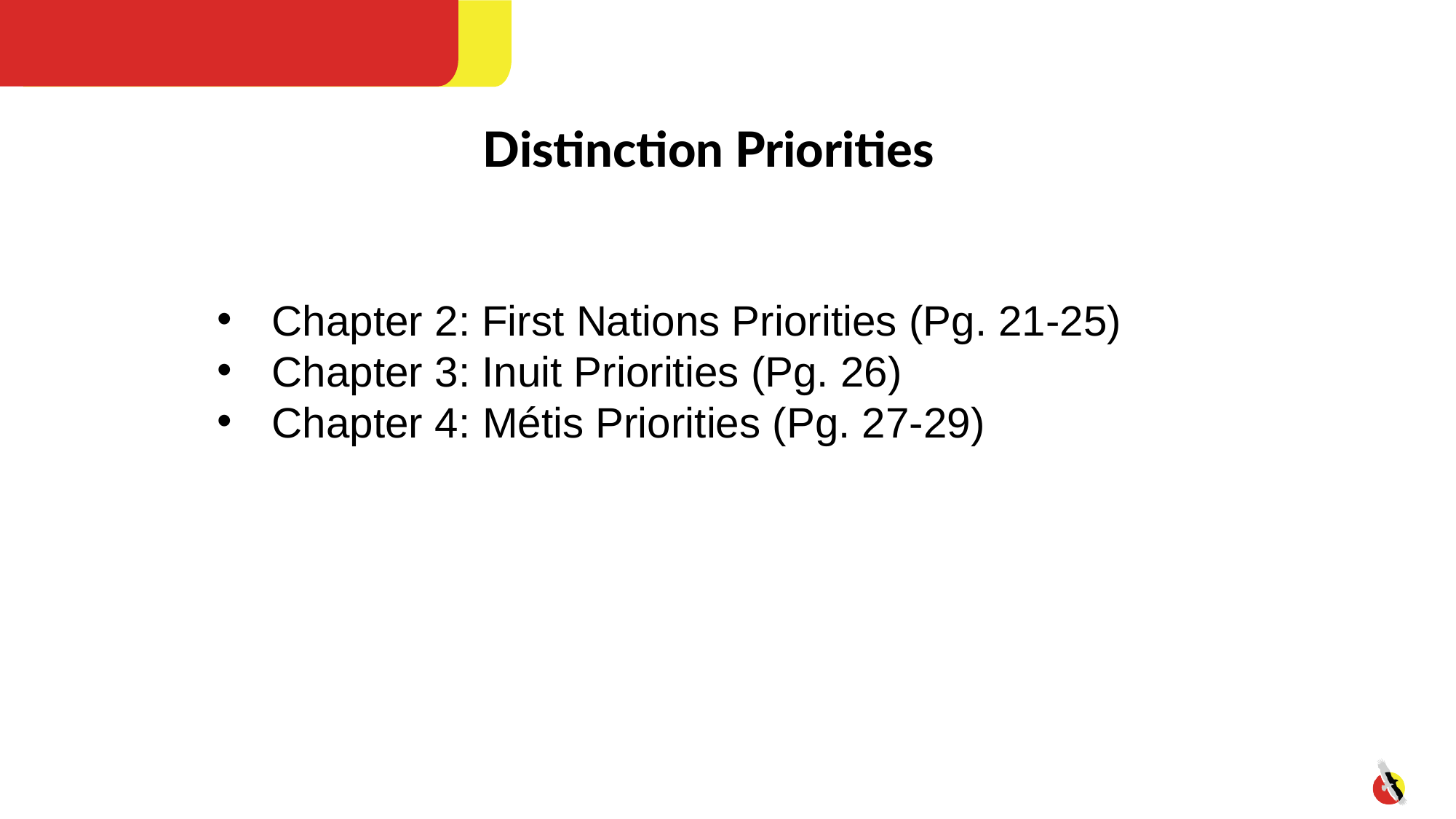

Distinction Priorities

Chapter 2: First Nations Priorities (Pg. 21-25)
Chapter 3: Inuit Priorities (Pg. 26)
Chapter 4: Métis Priorities (Pg. 27-29)